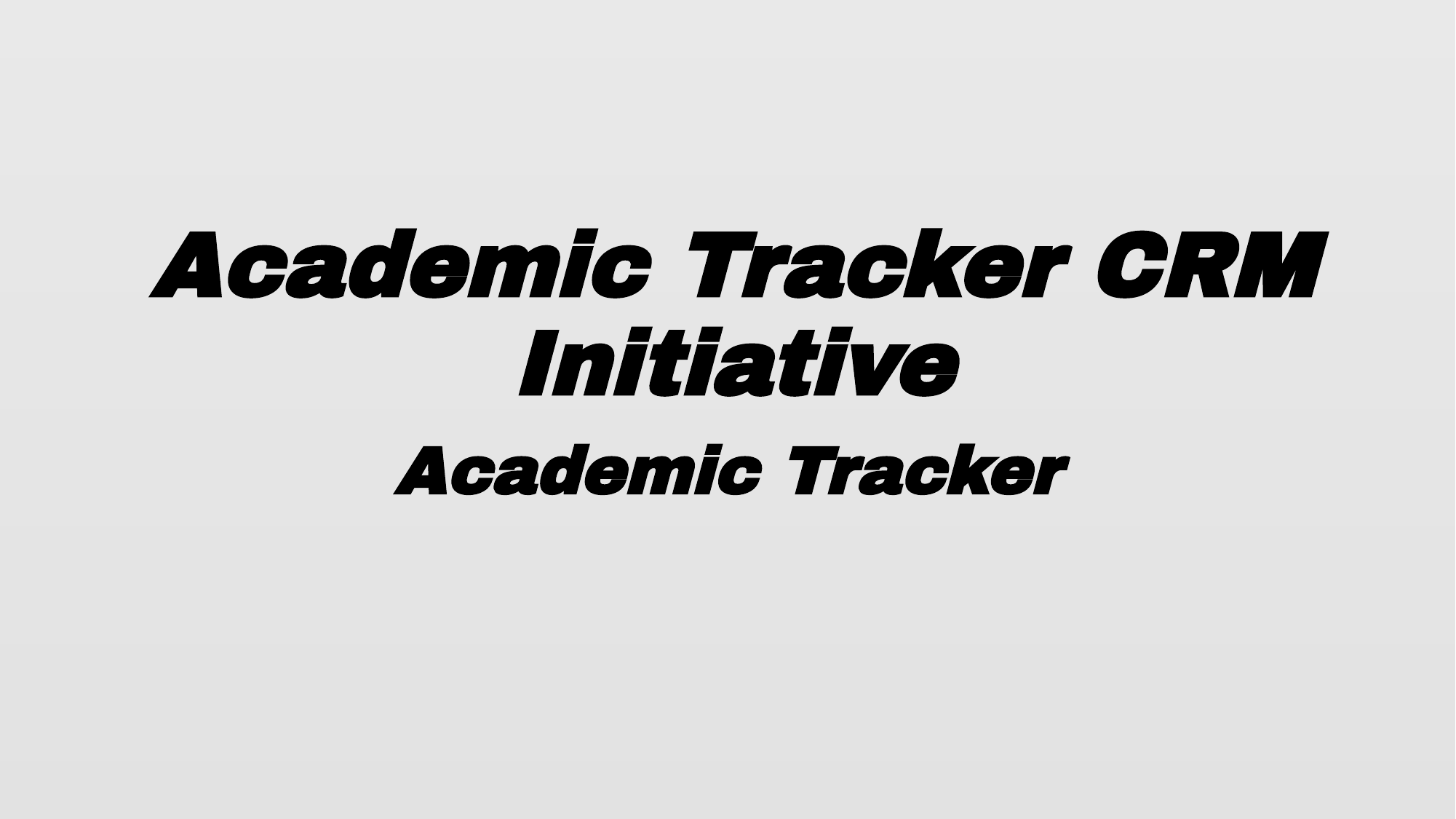

# Academic Tracker CRM Initiative
Academic Tracker